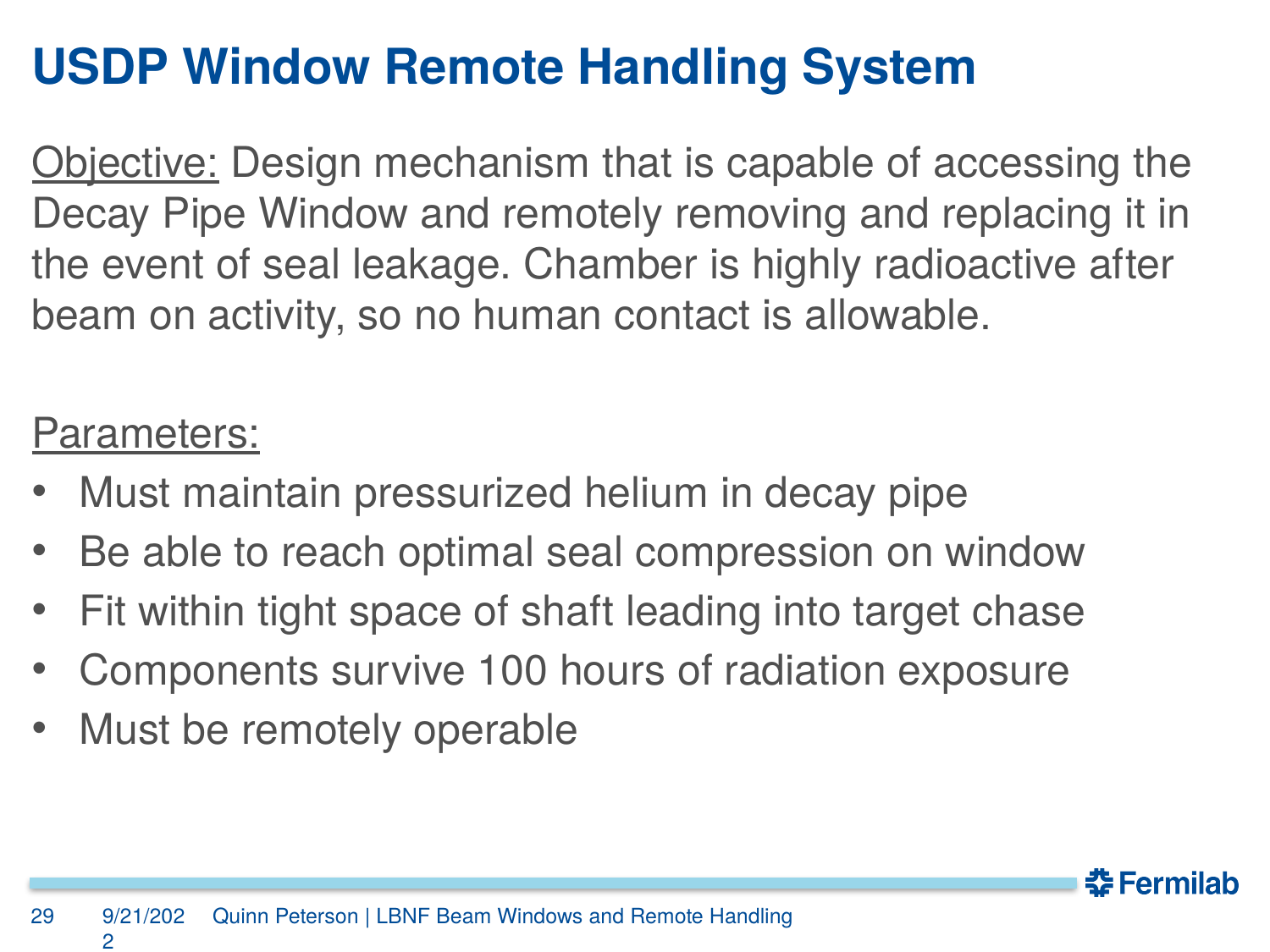

# USDP Window Remote Handling System
Objective: Design mechanism that is capable of accessing the Decay Pipe Window and remotely removing and replacing it in the event of seal leakage. Chamber is highly radioactive after beam on activity, so no human contact is allowable.

Parameters:
Must maintain pressurized helium in decay pipe
Be able to reach optimal seal compression on window
Fit within tight space of shaft leading into target chase
Components survive 100 hours of radiation exposure
Must be remotely operable

29
9/21/2022
Quinn Peterson | LBNF Beam Windows and Remote Handling